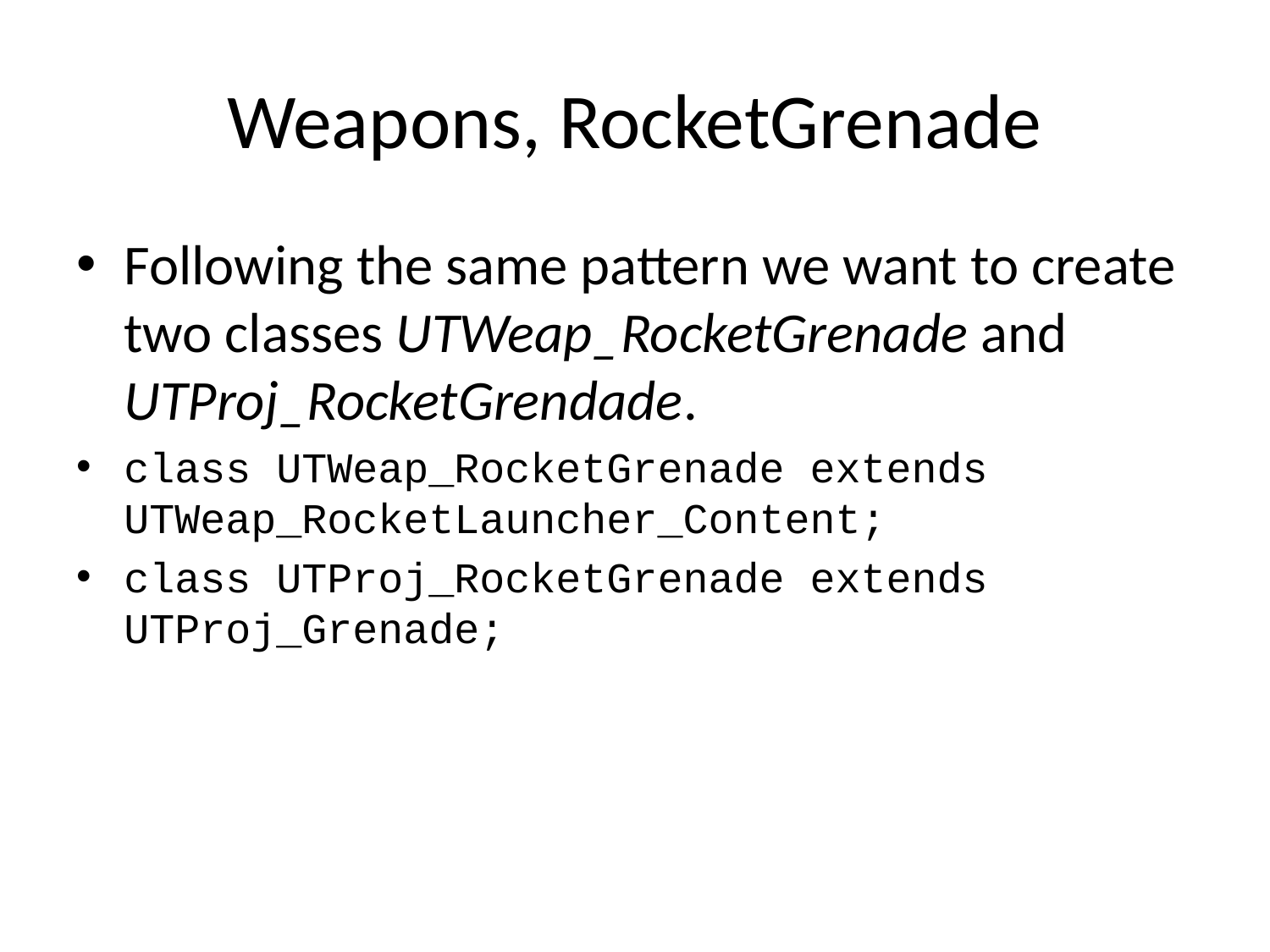

# Weapons, RocketGrenade
Following the same pattern we want to create two classes UTWeap_RocketGrenade and UTProj_RocketGrendade.
class UTWeap_RocketGrenade extends UTWeap_RocketLauncher_Content;
class UTProj_RocketGrenade extends UTProj_Grenade;